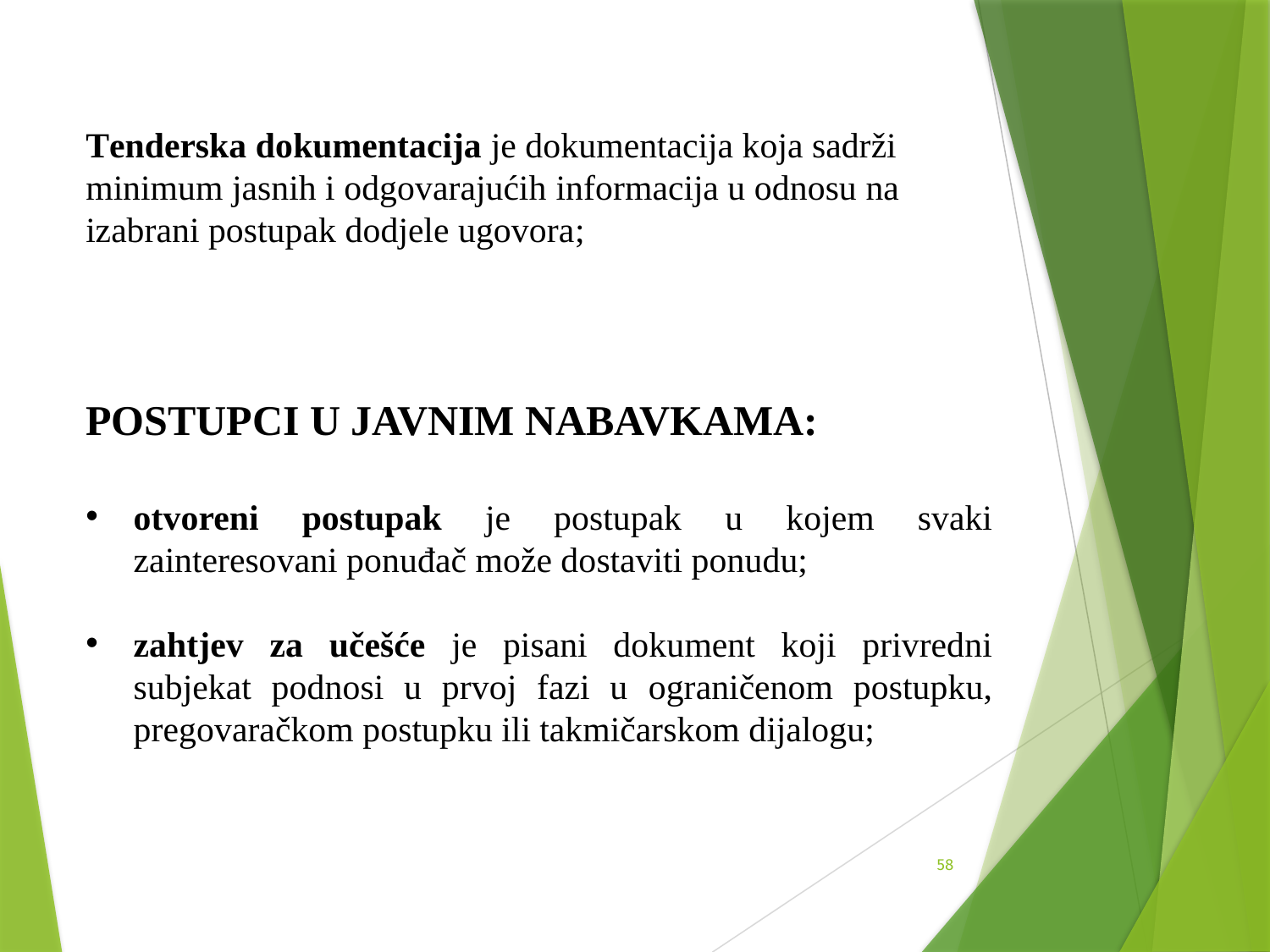

Tenderska dokumentacija je dokumentacija koja sadrži minimum jasnih i odgovarajućih informacija u odnosu na izabrani postupak dodjele ugovora;

POSTUPCI U JAVNIM NABAVKAMA:

otvoreni postupak je postupak u kojem svaki zainteresovani ponuđač može dostaviti ponudu;

zahtjev za učešće je pisani dokument koji privredni subjekat podnosi u prvoj fazi u ograničenom postupku, pregovaračkom postupku ili takmičarskom dijalogu;
58